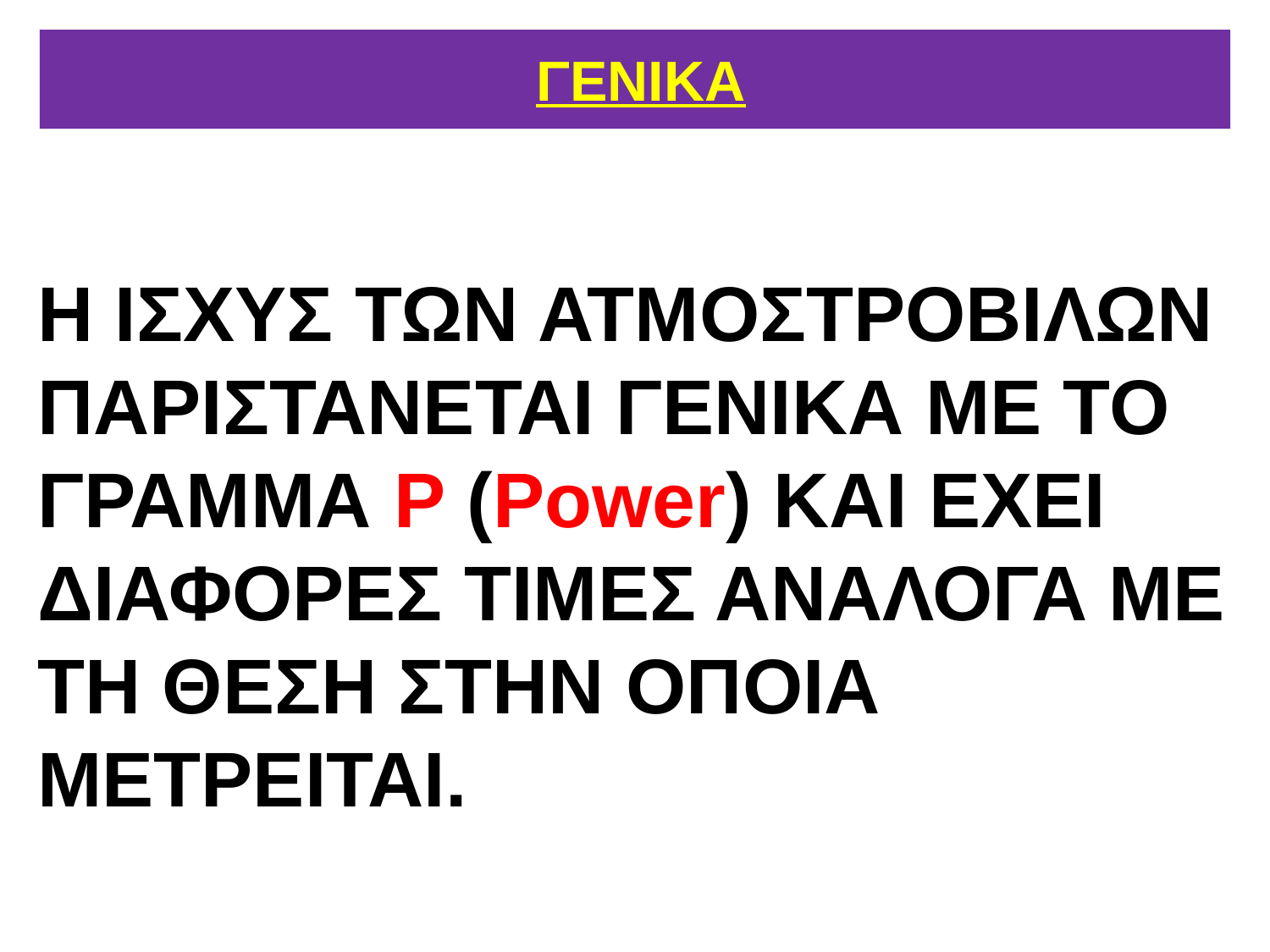

# ΓΕΝΙΚΑ

Η ΙΣΧΥΣ ΤΩΝ ΑΤΜΟΣΤΡΟΒΙΛΩΝ ΠΑΡΙΣΤΑΝΕΤΑΙ ΓΕΝΙΚΑ ΜΕ ΤΟ ΓΡΑΜΜΑ Ρ (Power) ΚΑΙ ΕΧΕΙ ΔΙΑΦΟΡΕΣ ΤΙΜΕΣ ΑΝΑΛΟΓΑ ΜΕ ΤΗ ΘΕΣΗ ΣΤΗΝ ΟΠΟΙΑ ΜΕΤΡΕΙΤΑΙ.